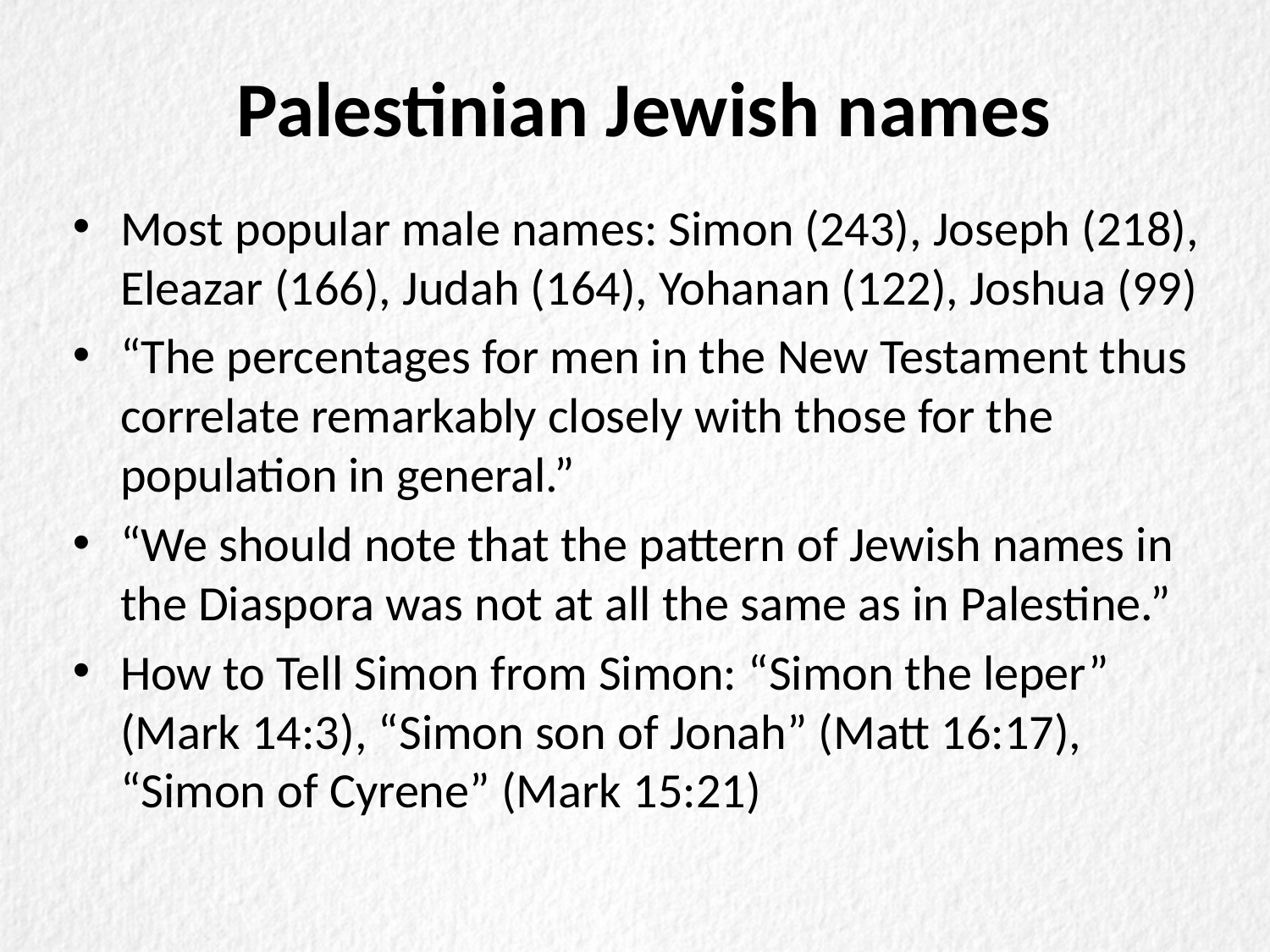

# Palestinian Jewish names
Most popular male names: Simon (243), Joseph (218), Eleazar (166), Judah (164), Yohanan (122), Joshua (99)
“The percentages for men in the New Testament thus correlate remarkably closely with those for the population in general.”
“We should note that the pattern of Jewish names in the Diaspora was not at all the same as in Palestine.”
How to Tell Simon from Simon: “Simon the leper” (Mark 14:3), “Simon son of Jonah” (Matt 16:17), “Simon of Cyrene” (Mark 15:21)